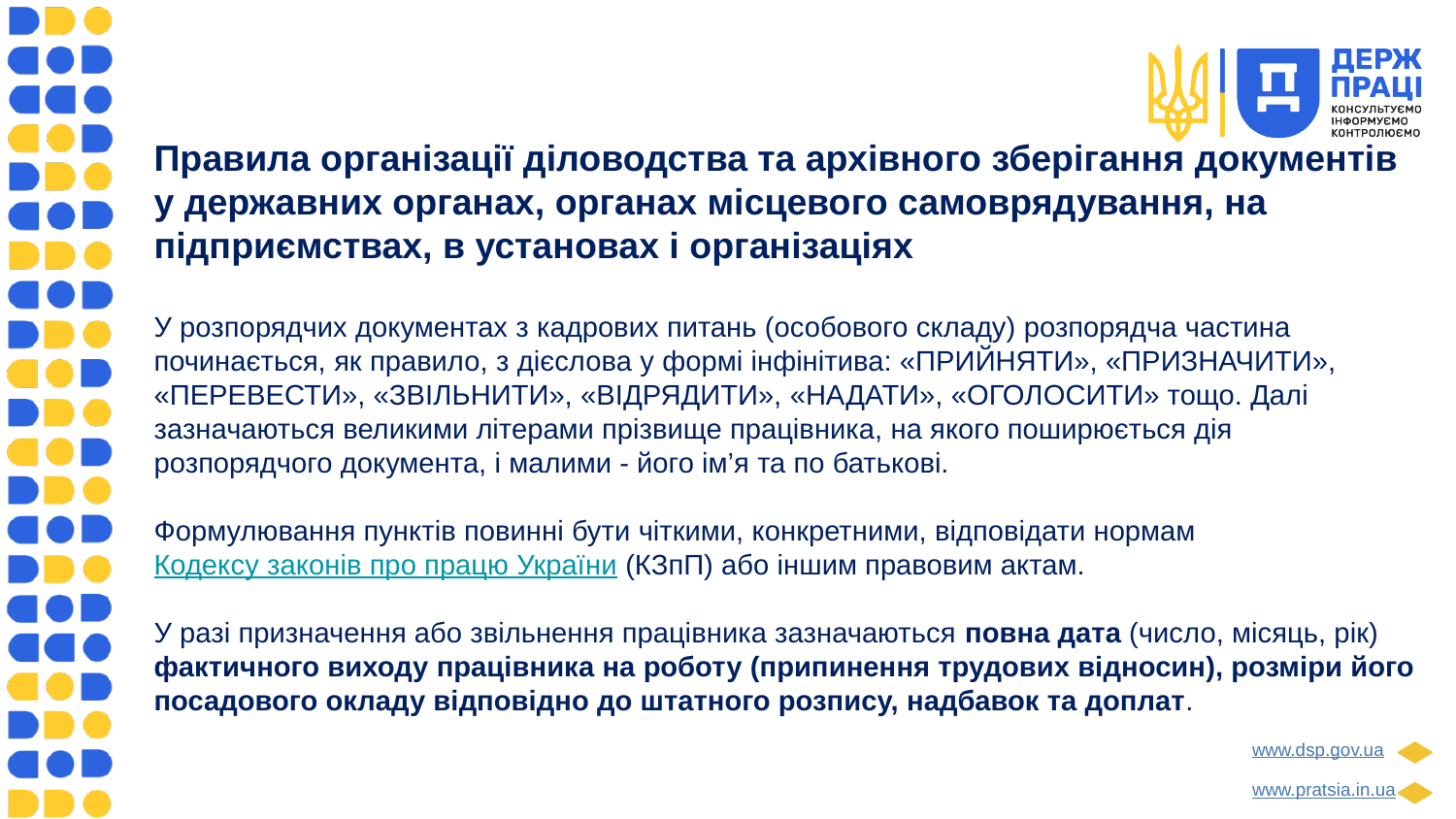

Правила організації діловодства та архівного зберігання документів у державних органах, органах місцевого самоврядування, на підприємствах, в установах і організаціях

У розпорядчих документах з кадрових питань (особового складу) розпорядча частина починається, як правило, з дієслова у формі інфінітива: «ПРИЙНЯТИ», «ПРИЗНАЧИТИ», «ПЕРЕВЕСТИ», «ЗВІЛЬНИТИ», «ВІДРЯДИТИ», «НАДАТИ», «ОГОЛОСИТИ» тощо. Далі зазначаються великими літерами прізвище працівника, на якого поширюється дія розпорядчого документа, і малими - його ім’я та по батькові.

Формулювання пунктів повинні бути чіткими, конкретними, відповідати нормам Кодексу законів про працю України (КЗпП) або іншим правовим актам.

У разі призначення або звільнення працівника зазначаються повна дата (число, місяць, рік) фактичного виходу працівника на роботу (припинення трудових відносин), розміри його посадового окладу відповідно до штатного розпису, надбавок та доплат.